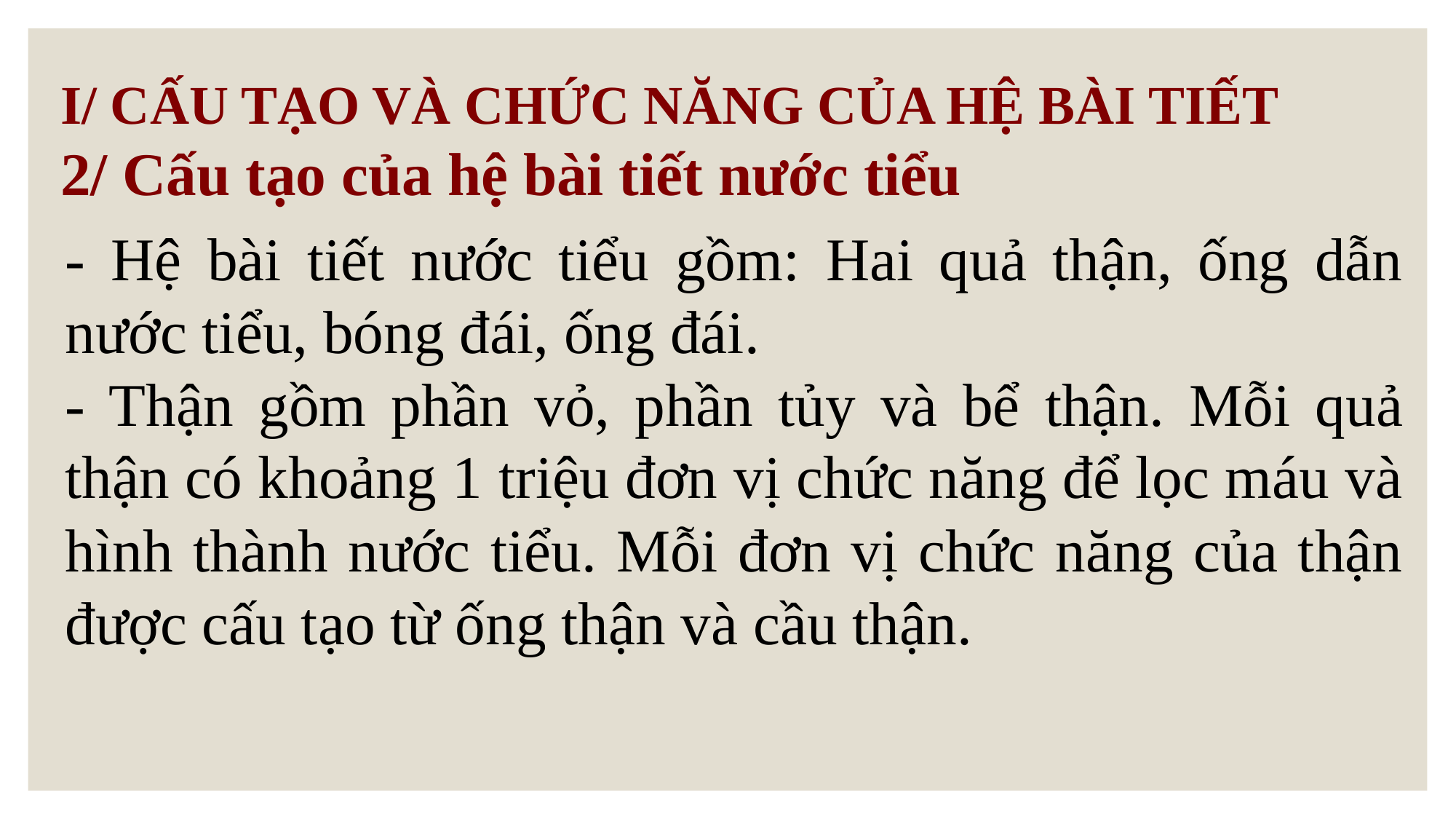

I/ CẤU TẠO VÀ CHỨC NĂNG CỦA HỆ BÀI TIẾT
2/ Cấu tạo của hệ bài tiết nước tiểu
- Hệ bài tiết nước tiểu gồm: Hai quả thận, ống dẫn nước tiểu, bóng đái, ống đái.
- Thận gồm phần vỏ, phần tủy và bể thận. Mỗi quả thận có khoảng 1 triệu đơn vị chức năng để lọc máu và hình thành nước tiểu. Mỗi đơn vị chức năng của thận được cấu tạo từ ống thận và cầu thận.